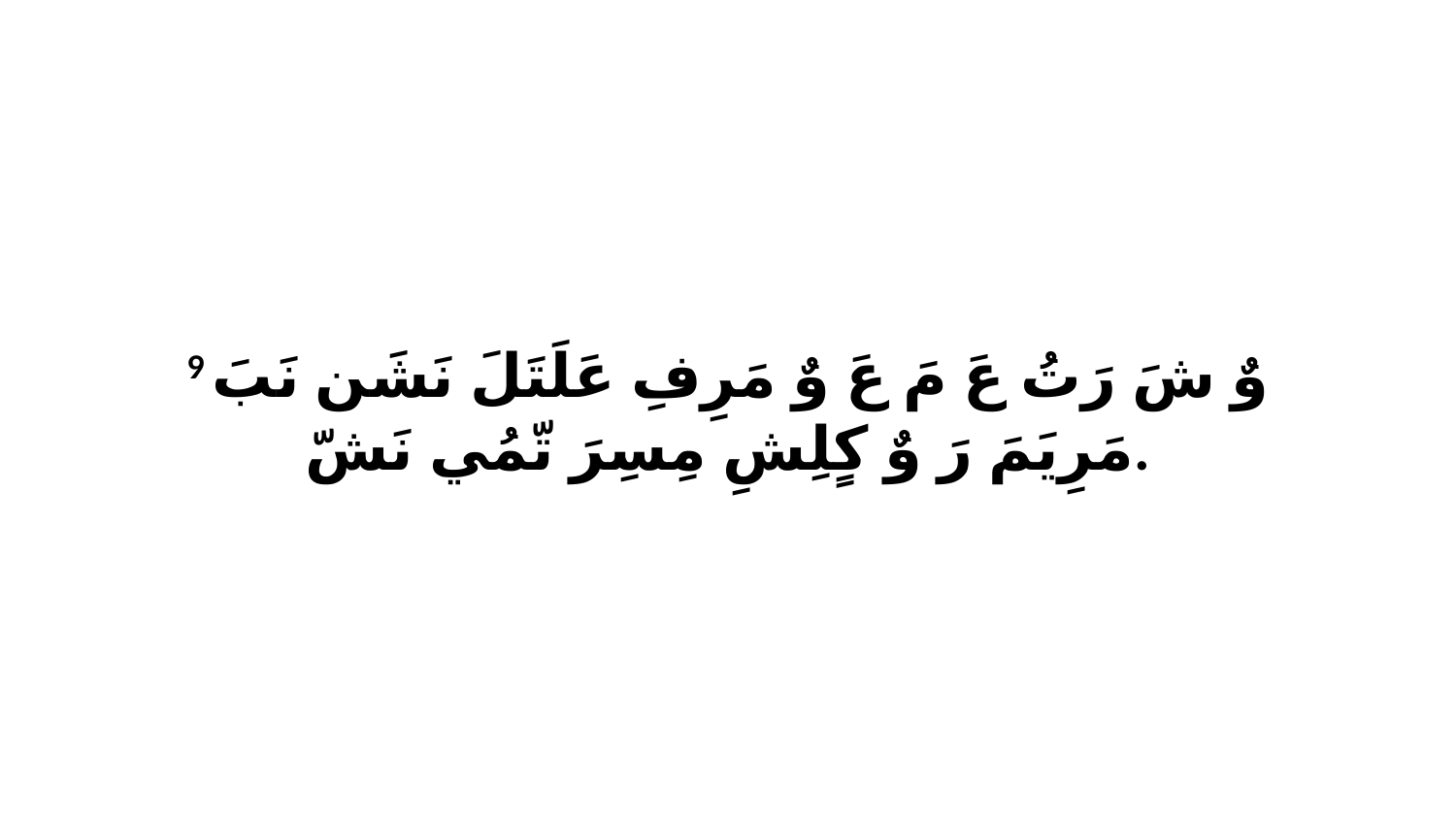

9 وٌ شَ رَتُ عَ مَ عَ وٌ مَرِفِ عَلَتَلَ نَشَن نَبَ مَرِيَمَ رَ وٌ كٍلِشِ مِسِرَ تّمُي نَشّ.